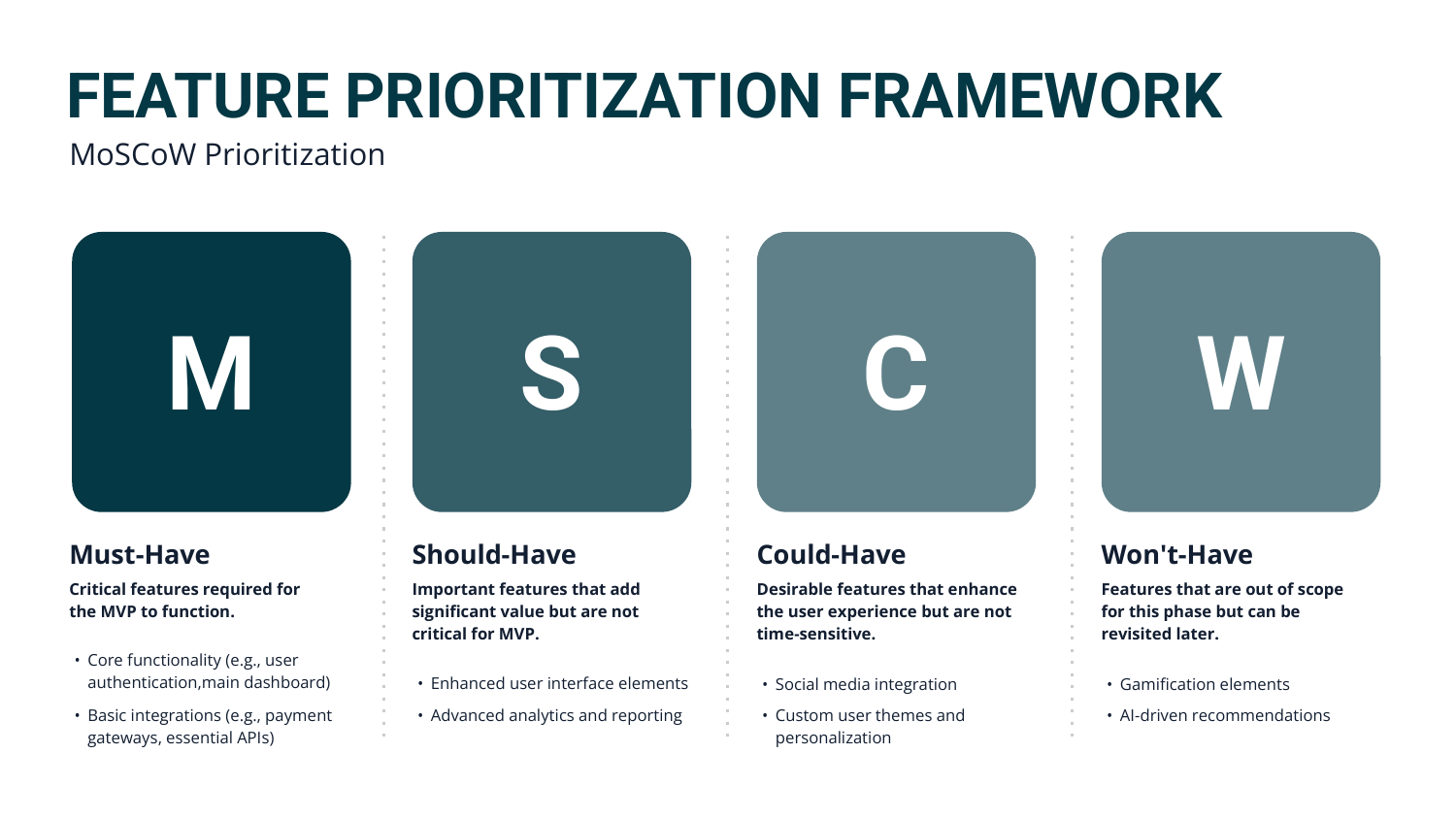

FEATURE PRIORITIZATION FRAMEWORK
MoSCoW Prioritization

M
Must-Have
Critical features required for
the MVP to function.
•
Core functionality (e.g., user authentication,main dashboard)
•
Basic integrations (e.g., payment gateways, essential APIs)

S
Should-Have
Important features that add significant value but are not
critical for MVP.
•
Enhanced user interface elements
•
Advanced analytics and reporting

C
Could-Have
Desirable features that enhance
the user experience but are not time-sensitive.
•
Social media integration
•
Custom user themes and personalization

W
Won't-Have
Features that are out of scope
for this phase but can be
revisited later.
•
Gamification elements
•
AI-driven recommendations